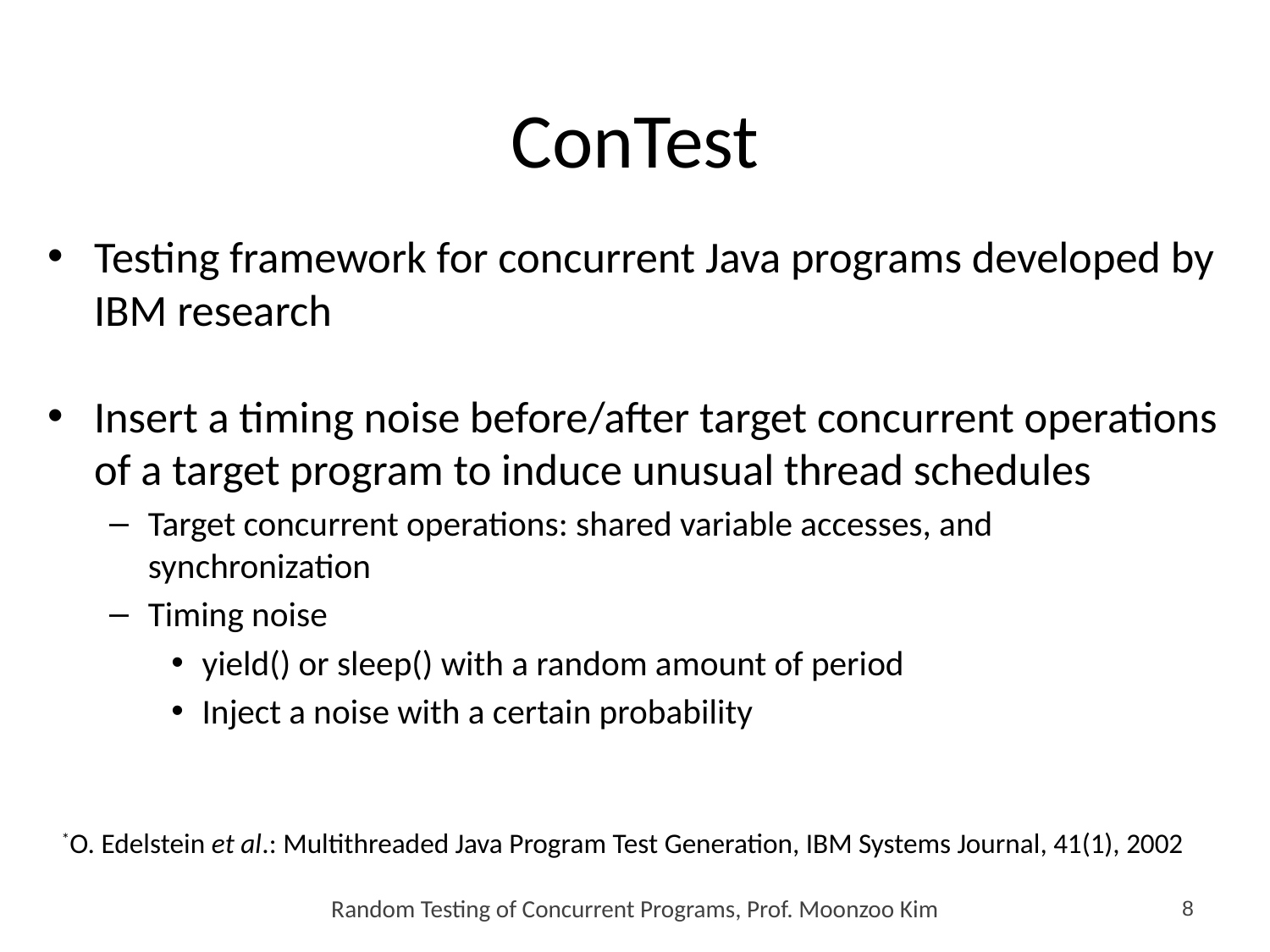

# ConTest
Testing framework for concurrent Java programs developed by IBM research

Insert a timing noise before/after target concurrent operations of a target program to induce unusual thread schedules
Target concurrent operations: shared variable accesses, and synchronization
Timing noise
yield() or sleep() with a random amount of period
Inject a noise with a certain probability
*O. Edelstein et al.: Multithreaded Java Program Test Generation, IBM Systems Journal, 41(1), 2002
Random Testing of Concurrent Programs, Prof. Moonzoo Kim
8